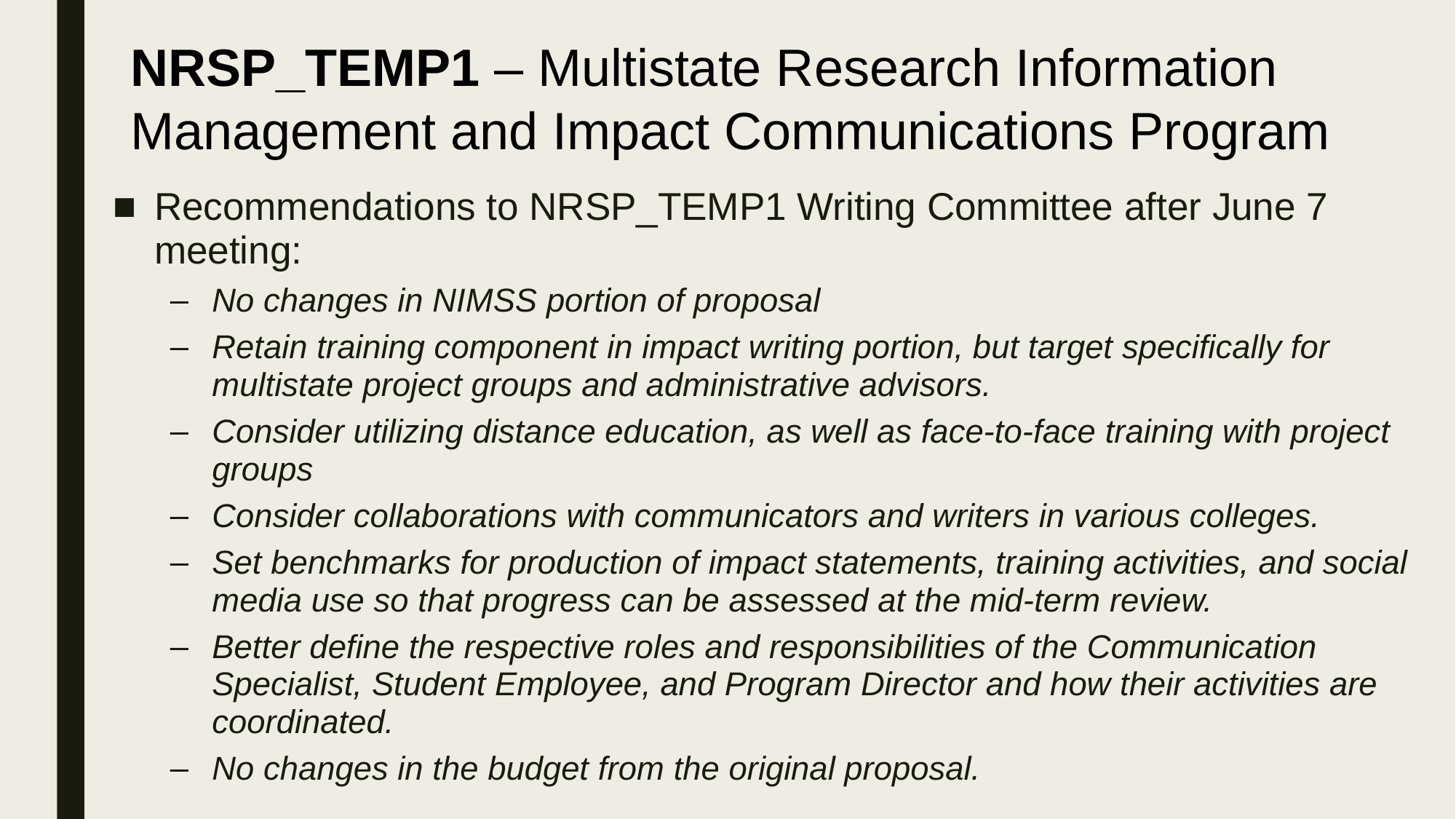

# NRSP_TEMP1 – Multistate Research Information Management and Impact Communications Program
Recommendations to NRSP_TEMP1 Writing Committee after June 7 meeting:
No changes in NIMSS portion of proposal
Retain training component in impact writing portion, but target specifically for multistate project groups and administrative advisors.
Consider utilizing distance education, as well as face-to-face training with project groups
Consider collaborations with communicators and writers in various colleges.
Set benchmarks for production of impact statements, training activities, and social media use so that progress can be assessed at the mid-term review.
Better define the respective roles and responsibilities of the Communication Specialist, Student Employee, and Program Director and how their activities are coordinated.
No changes in the budget from the original proposal.